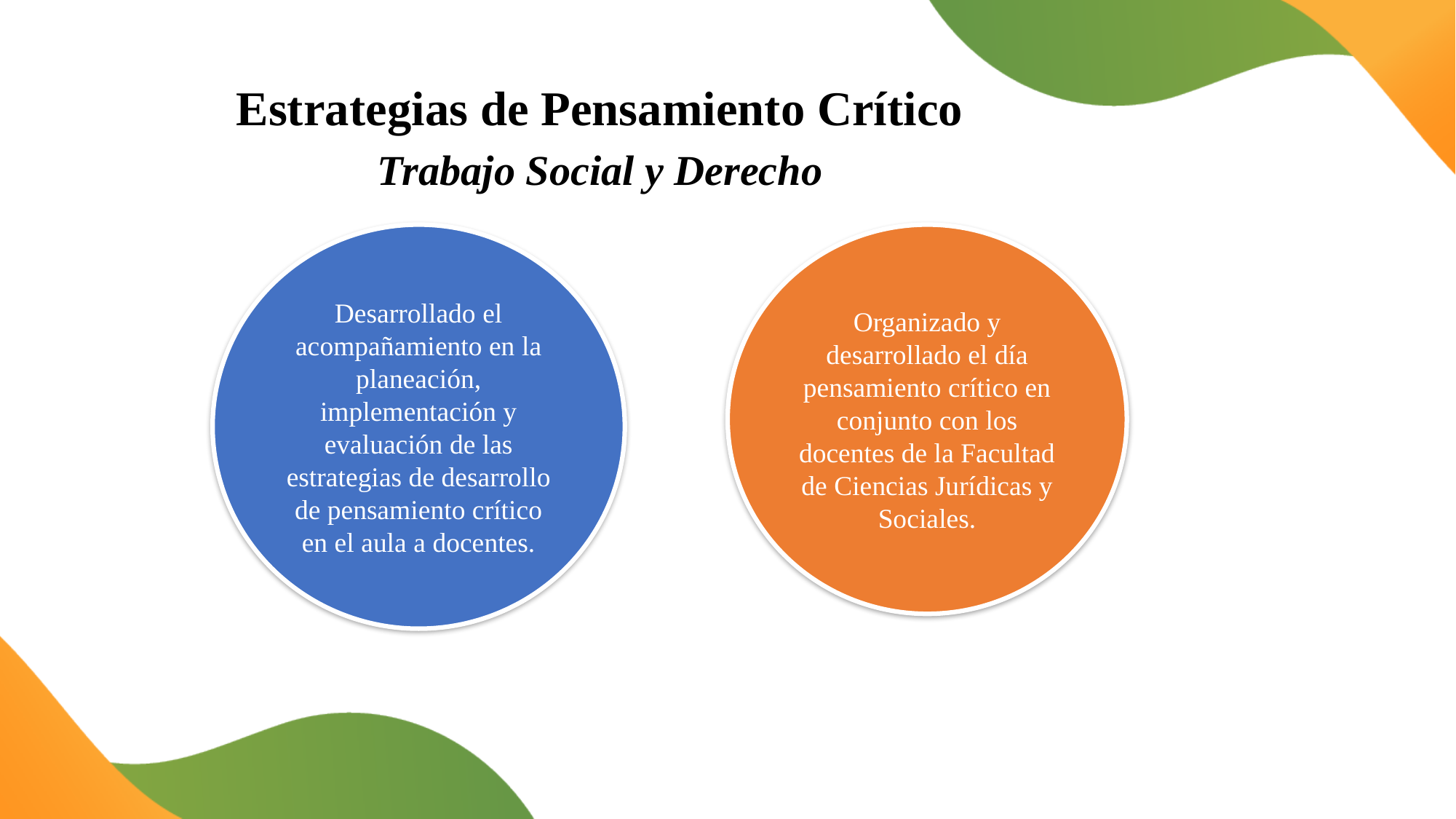

Estrategias de Pensamiento Crítico
Trabajo Social y Derecho

Desarrollado el acompañamiento en la planeación, implementación y evaluación de las estrategias de desarrollo de pensamiento crítico en el aula a docentes.
Organizado y desarrollado el día pensamiento crítico en conjunto con los docentes de la Facultad de Ciencias Jurídicas y Sociales.